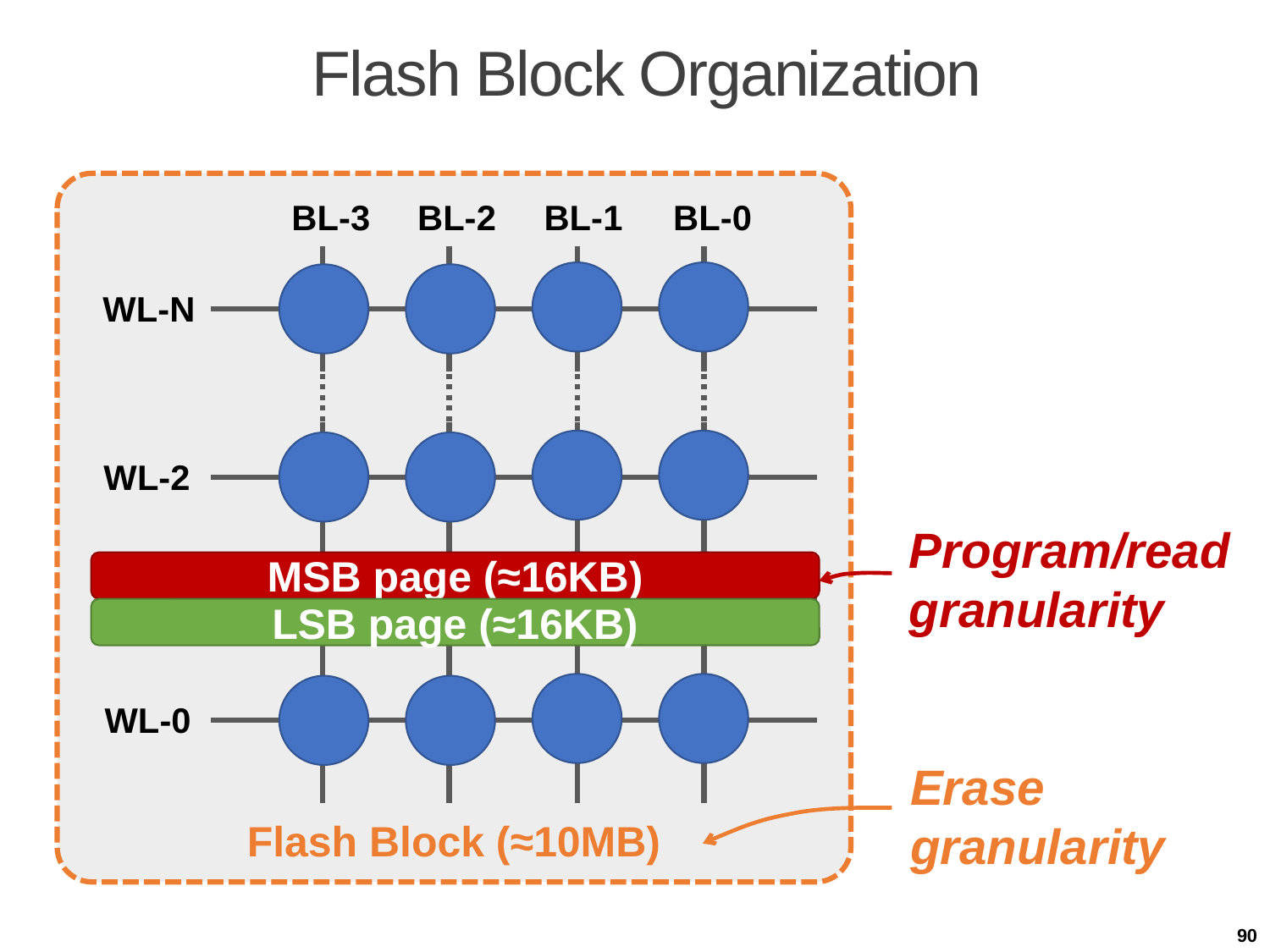

# Flash Block Organization
Flash Block (≈10MB)
BL-3
BL-2
BL-1
BL-0

WL-N

WL-2
Program/read granularity
MSB page (≈16KB)

WL-1

LSB page (≈16KB)

WL-0
Erase granularity

90